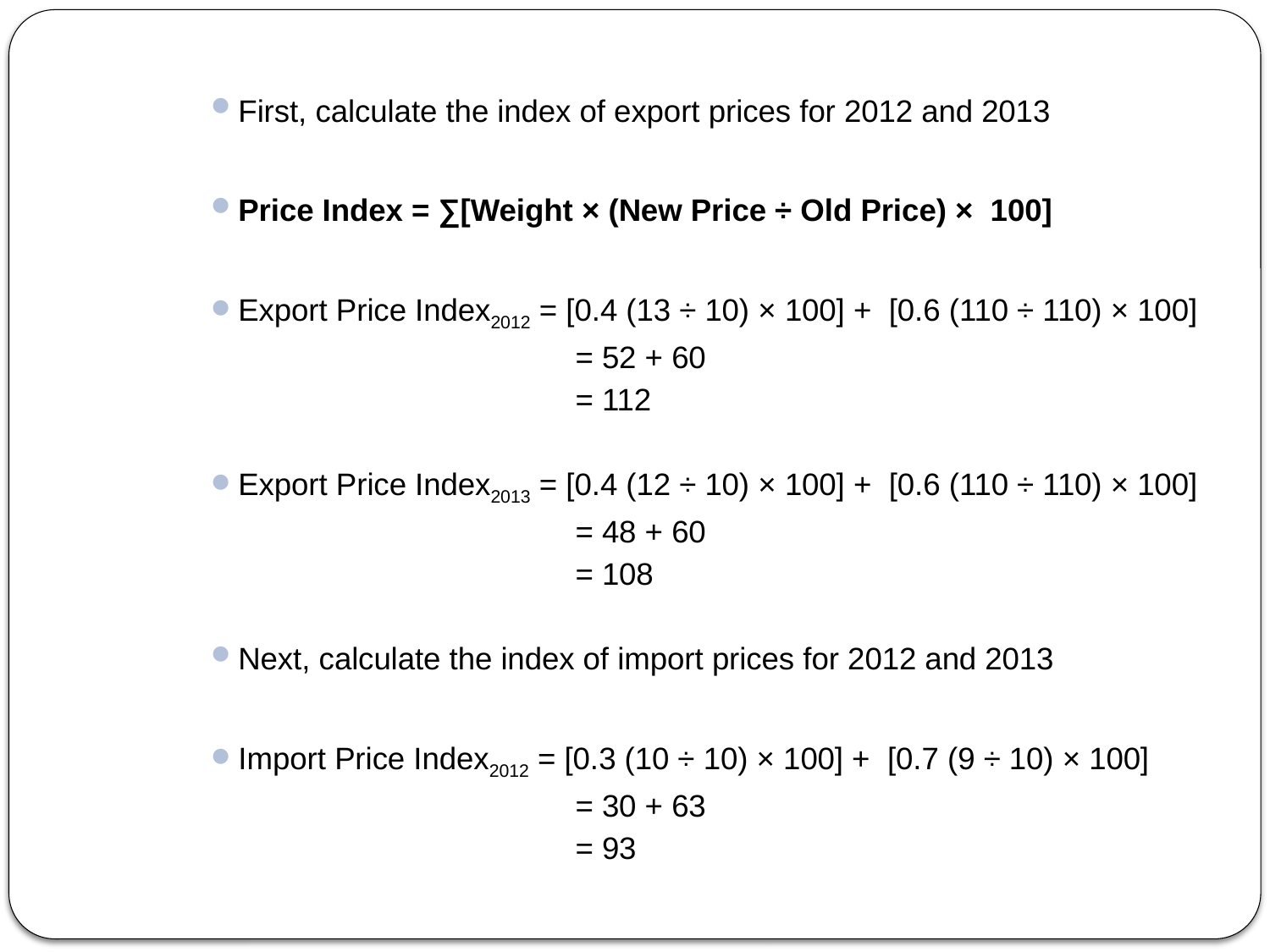

First, calculate the index of export prices for 2012 and 2013

Price Index = ∑[Weight × (New Price ÷ Old Price) ×  100]

Export Price Index2012 = [0.4 (13 ÷ 10) × 100] +  [0.6 (110 ÷ 110) × 100]
                                          = 52 + 60
                                          = 112

Export Price Index2013 = [0.4 (12 ÷ 10) × 100] +  [0.6 (110 ÷ 110) × 100]
                                          = 48 + 60
                                          = 108

Next, calculate the index of import prices for 2012 and 2013

Import Price Index2012 = [0.3 (10 ÷ 10) × 100] +  [0.7 (9 ÷ 10) × 100]
                                          = 30 + 63
                                          = 93